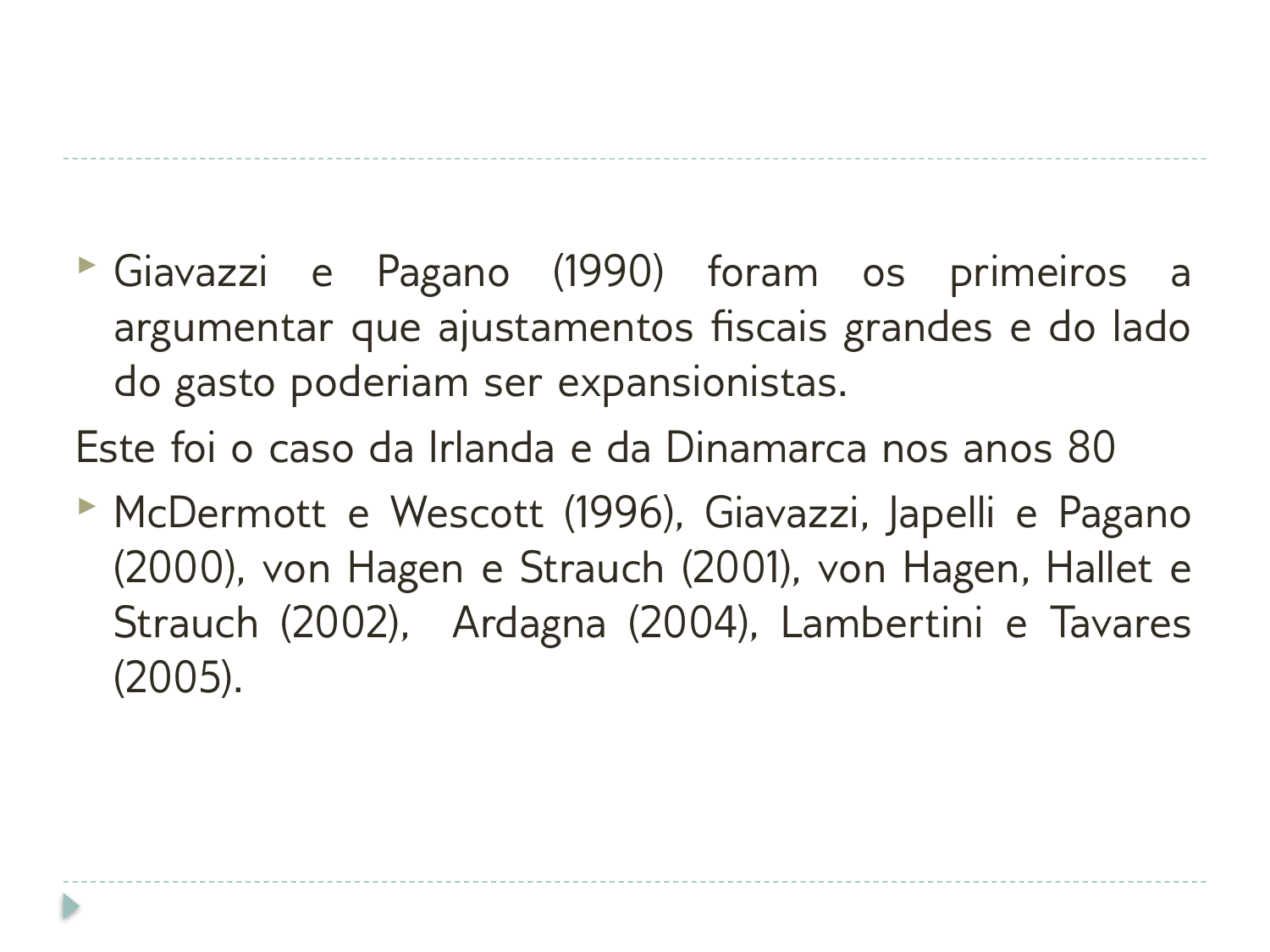

#

Giavazzi e Pagano (1990) foram os primeiros a argumentar que ajustamentos fiscais grandes e do lado do gasto poderiam ser expansionistas.
Este foi o caso da Irlanda e da Dinamarca nos anos 80
McDermott e Wescott (1996), Giavazzi, Japelli e Pagano (2000), von Hagen e Strauch (2001), von Hagen, Hallet e Strauch (2002),  Ardagna (2004), Lambertini e Tavares (2005).